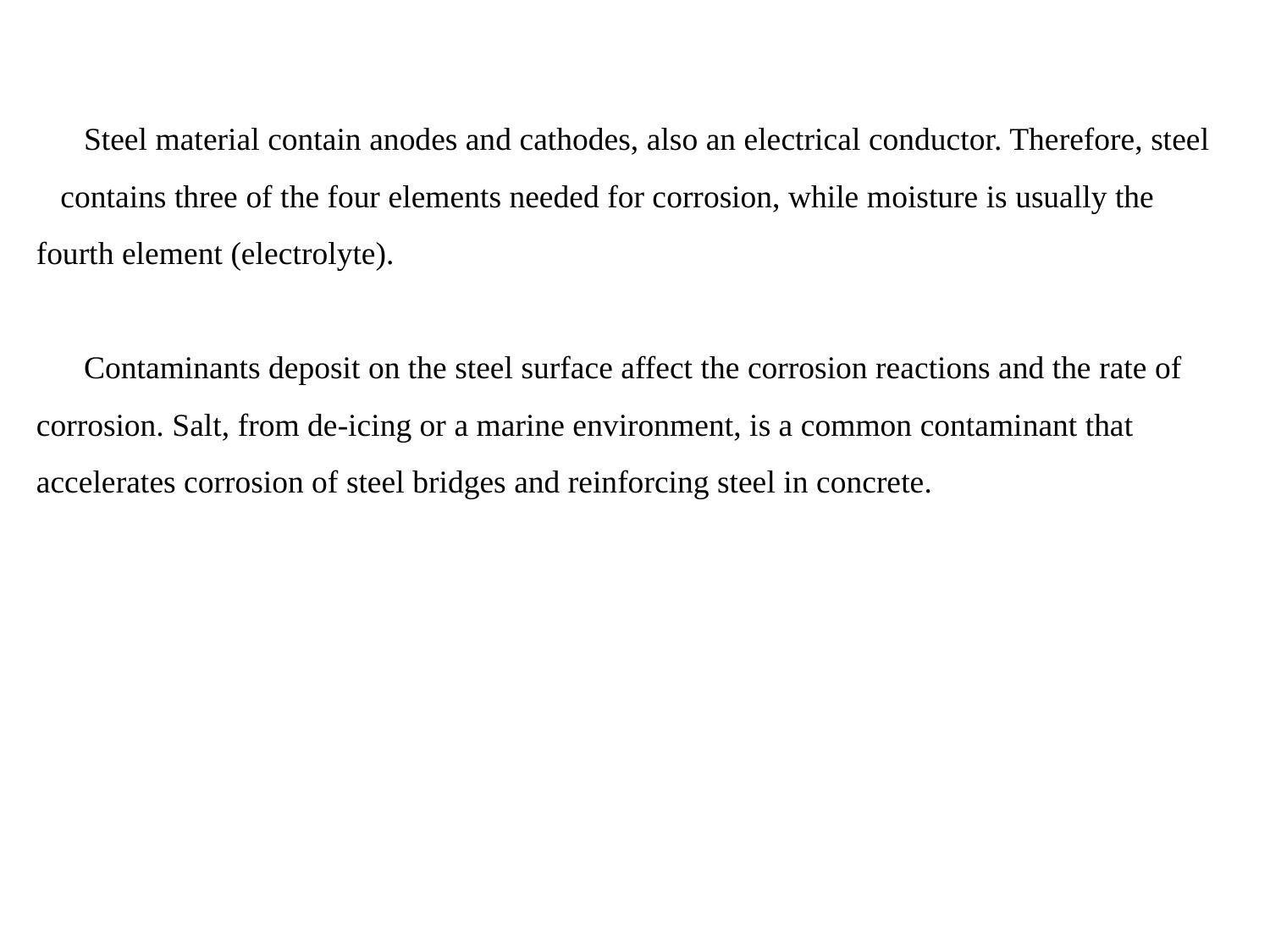

Steel material contain anodes and cathodes, also an electrical conductor. Therefore, steel    contains three of the four elements needed for corrosion, while moisture is usually the fourth element (electrolyte).

Contaminants deposit on the steel surface affect the corrosion reactions and the rate of corrosion. Salt, from de-icing or a marine environment, is a common contaminant that accelerates corrosion of steel bridges and reinforcing steel in concrete.